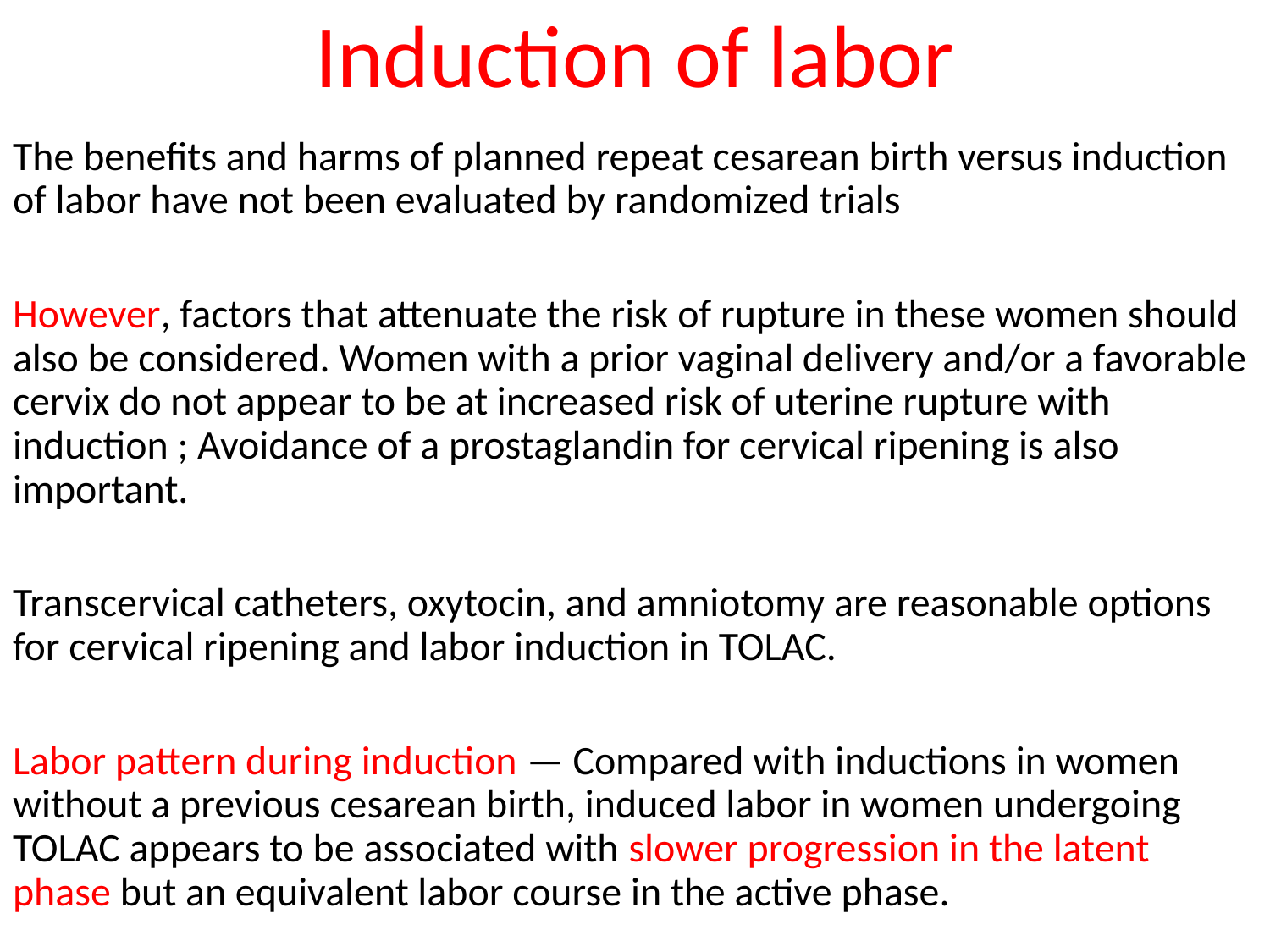

# Induction of labor
The benefits and harms of planned repeat cesarean birth versus induction of labor have not been evaluated by randomized trials

However, factors that attenuate the risk of rupture in these women should also be considered. Women with a prior vaginal delivery and/or a favorable cervix do not appear to be at increased risk of uterine rupture with induction ; Avoidance of a prostaglandin for cervical ripening is also important.

Transcervical catheters, oxytocin, and amniotomy are reasonable options for cervical ripening and labor induction in TOLAC.

Labor pattern during induction — Compared with inductions in women without a previous cesarean birth, induced labor in women undergoing TOLAC appears to be associated with slower progression in the latent phase but an equivalent labor course in the active phase.